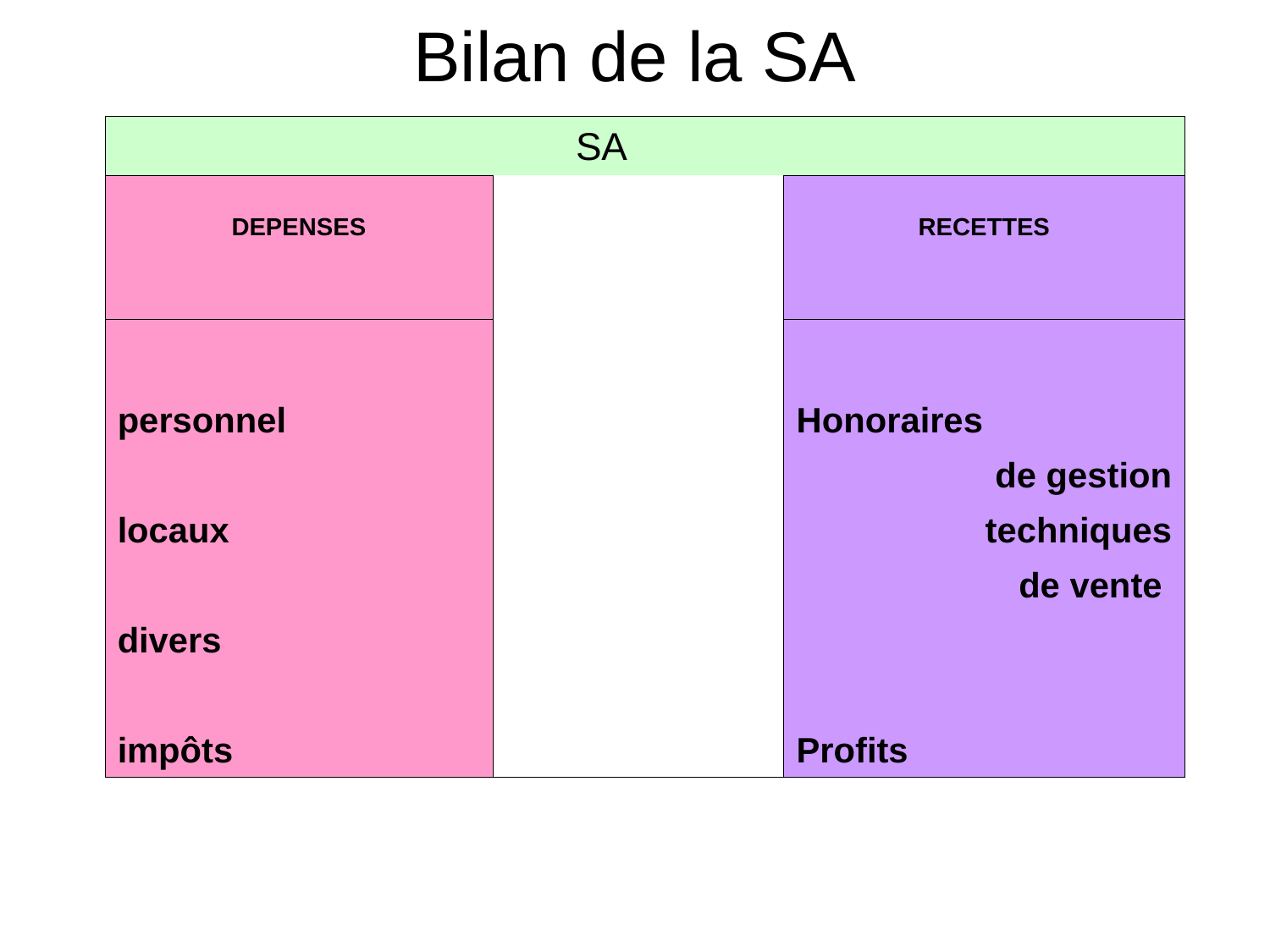

# Bilan de la SA
|  | SA |  |  |
| --- | --- | --- | --- |
| DEPENSES |  |  | RECETTES |
|  |  |  |  |
|  |  |  |  |
| personnel |  |  | Honoraires |
|  |  |  | de gestion |
| locaux |  |  | techniques |
|  |  |  | de vente |
| divers |  |  |  |
|  |  |  |  |
| impôts |  |  | Profits |